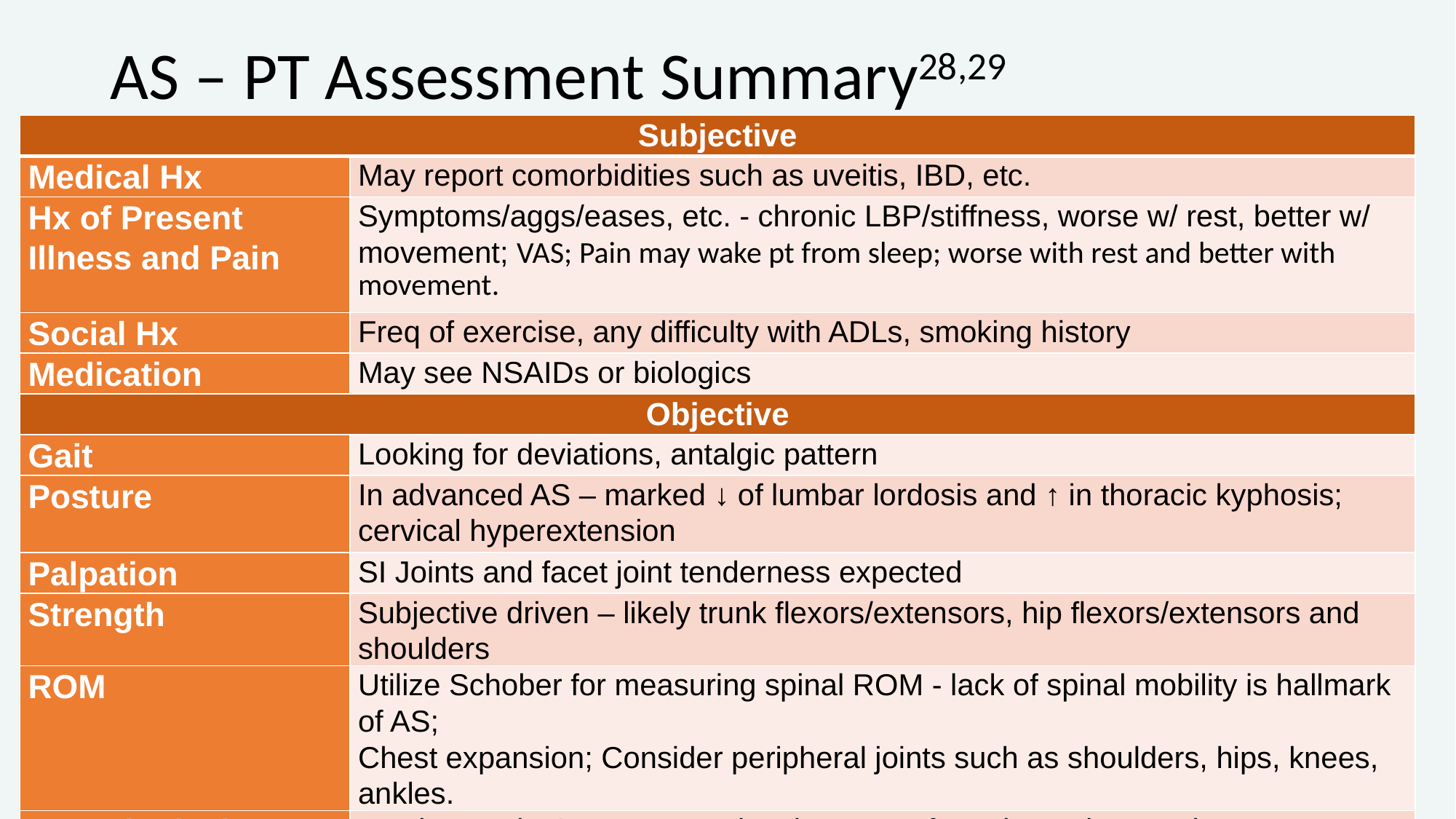

# AS – PT Assessment Summary28,29
| Subjective |  |
| --- | --- |
| Medical Hx | May report comorbidities such as uveitis, IBD, etc. |
| Hx of Present Illness and Pain | Symptoms/aggs/eases, etc. - chronic LBP/stiffness, worse w/ rest, better w/ movement; VAS; Pain may wake pt from sleep; worse with rest and better with movement. |
| Social Hx | Freq of exercise, any difficulty with ADLs, smoking history |
| Medication | May see NSAIDs or biologics |
| Objective |  |
| Gait | Looking for deviations, antalgic pattern |
| Posture | In advanced AS – marked ↓ of lumbar lordosis and ↑ in thoracic kyphosis; cervical hyperextension |
| Palpation | SI Joints and facet joint tenderness expected |
| Strength | Subjective driven – likely trunk flexors/extensors, hip flexors/extensors and shoulders |
| ROM | Utilize Schober for measuring spinal ROM - lack of spinal mobility is hallmark of AS; Chest expansion; Consider peripheral joints such as shoulders, hips, knees, ankles. |
| Neurological | In advanced AS – may see development of cauda equina syndrome |
| Balance | May have impaired balance d/t poor posture, decreased ROM, and pain |